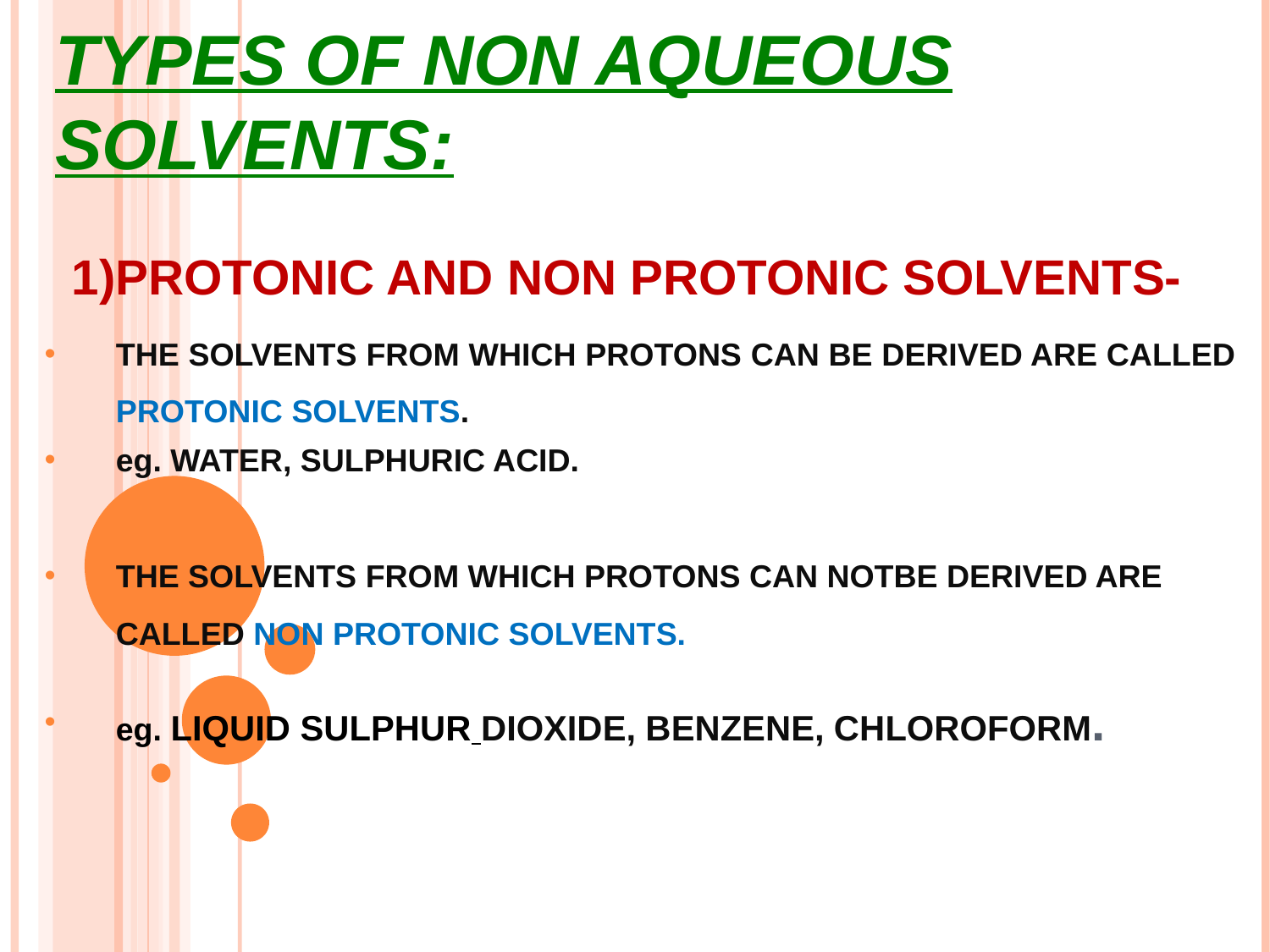

# TYPES OF NON AQUEOUS SOLVENTS:

  1)PROTONIC AND NON PROTONIC SOLVENTS-
THE SOLVENTS FROM WHICH PROTONS CAN BE DERIVED ARE CALLED PROTONIC SOLVENTS.
eg. WATER, SULPHURIC ACID.

THE SOLVENTS FROM WHICH PROTONS CAN NOTBE DERIVED ARE CALLED NON PROTONIC SOLVENTS.
eg. LIQUID SULPHUR DIOXIDE, BENZENE, CHLOROFORM.